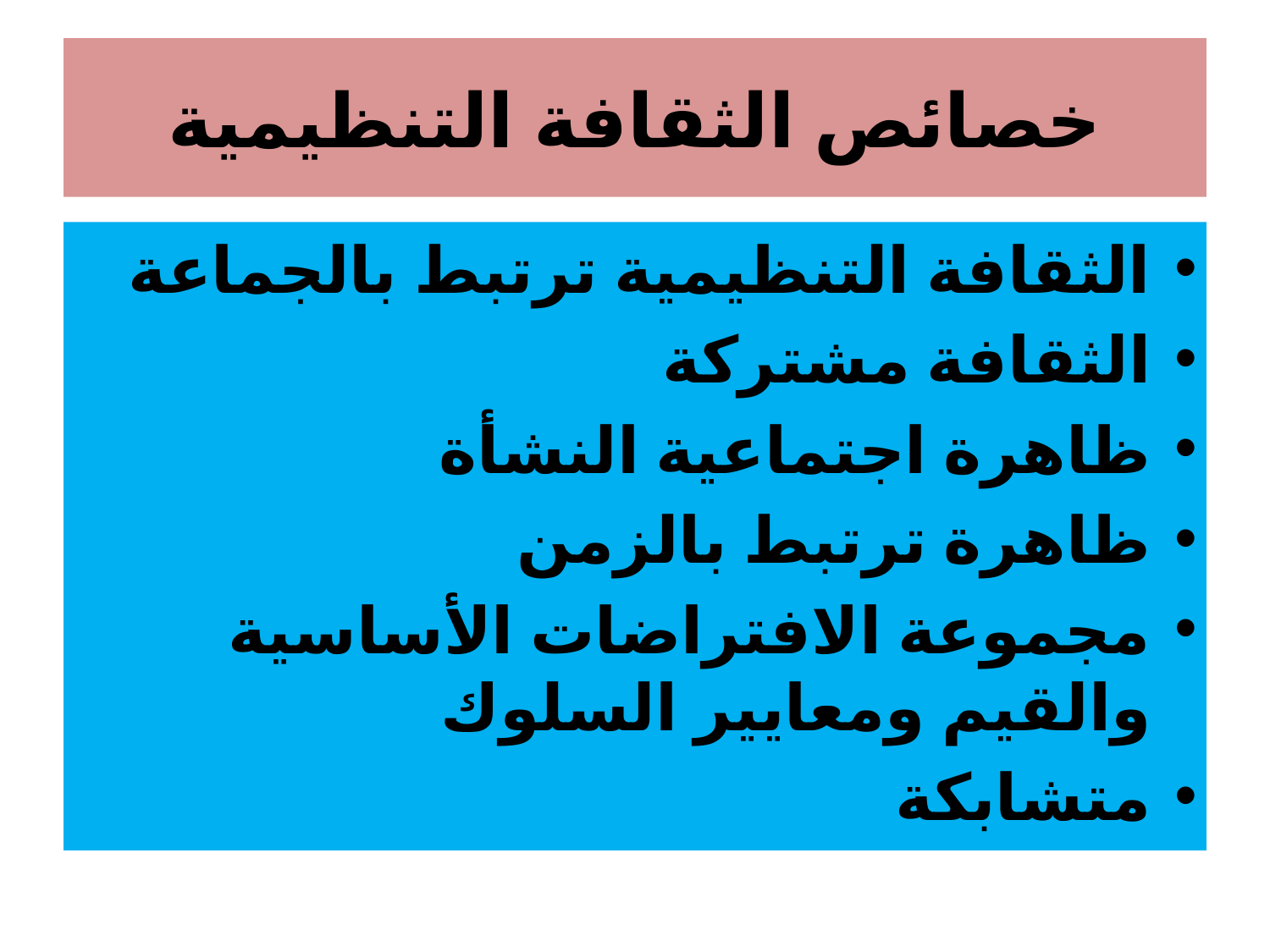

# خصائص الثقافة التنظيمية
الثقافة التنظيمية ترتبط بالجماعة
الثقافة مشتركة
ظاهرة اجتماعية النشأة
ظاهرة ترتبط بالزمن
مجموعة الافتراضات الأساسية والقيم ومعايير السلوك
متشابكة